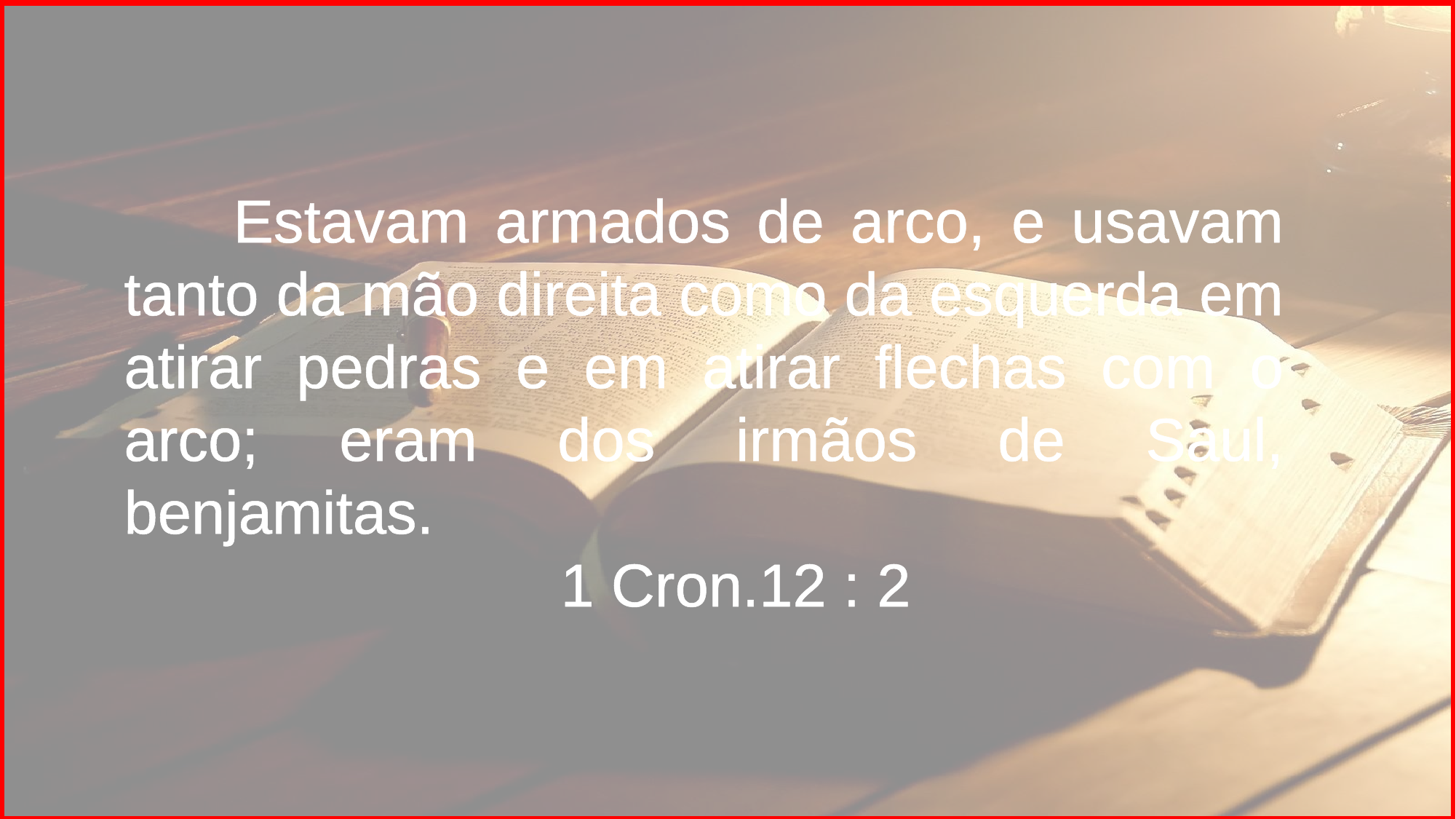

Estavam armados de arco, e usavam tanto da mão direita como da esquerda em atirar pedras e em atirar flechas com o arco; eram dos irmãos de Saul, benjamitas.
				1 Cron.12 : 2